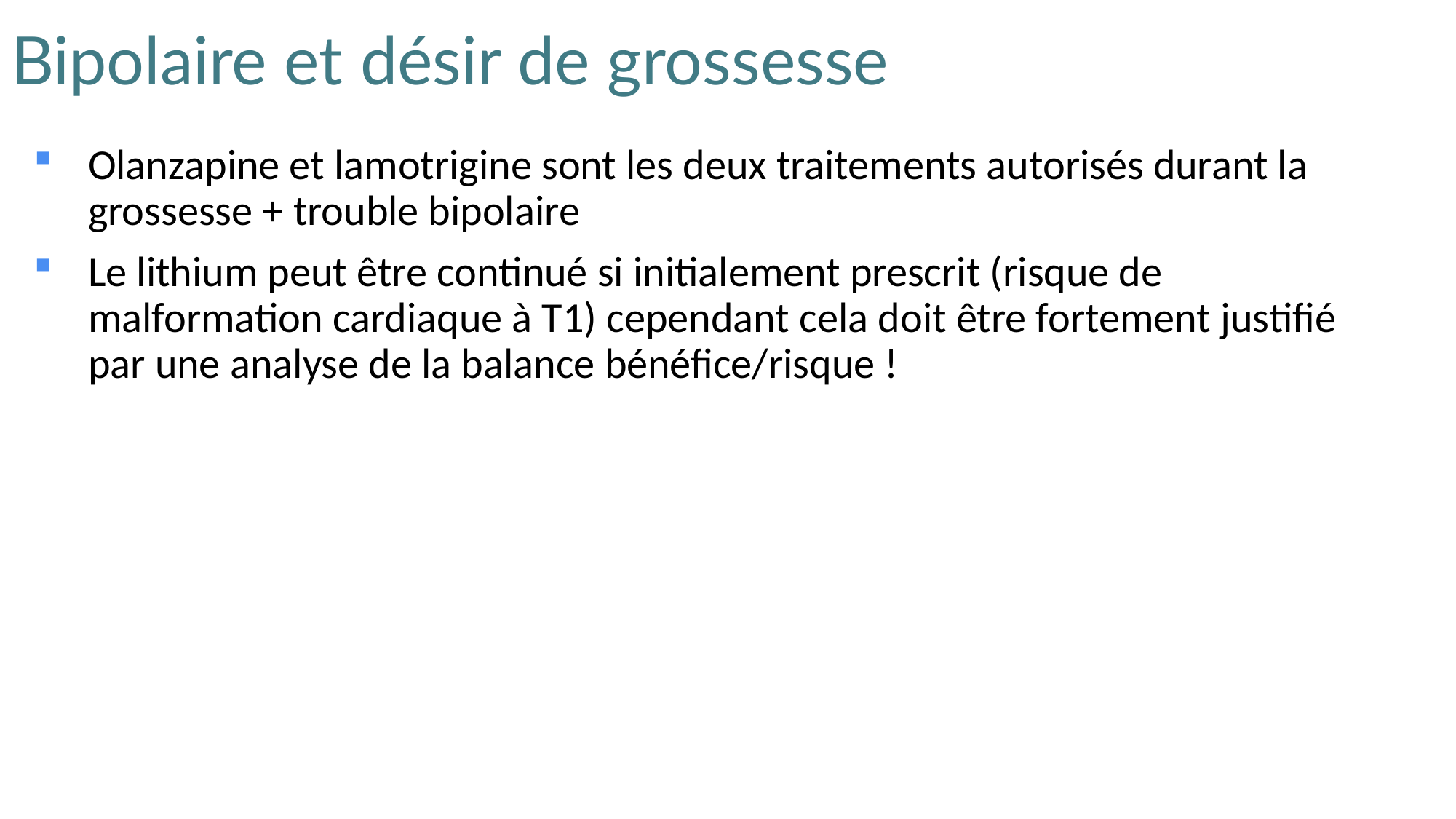

# Bipolaire et désir de grossesse
Olanzapine et lamotrigine sont les deux traitements autorisés durant la grossesse + trouble bipolaire
Le lithium peut être continué si initialement prescrit (risque de malformation cardiaque à T1) cependant cela doit être fortement justifié par une analyse de la balance bénéfice/risque !